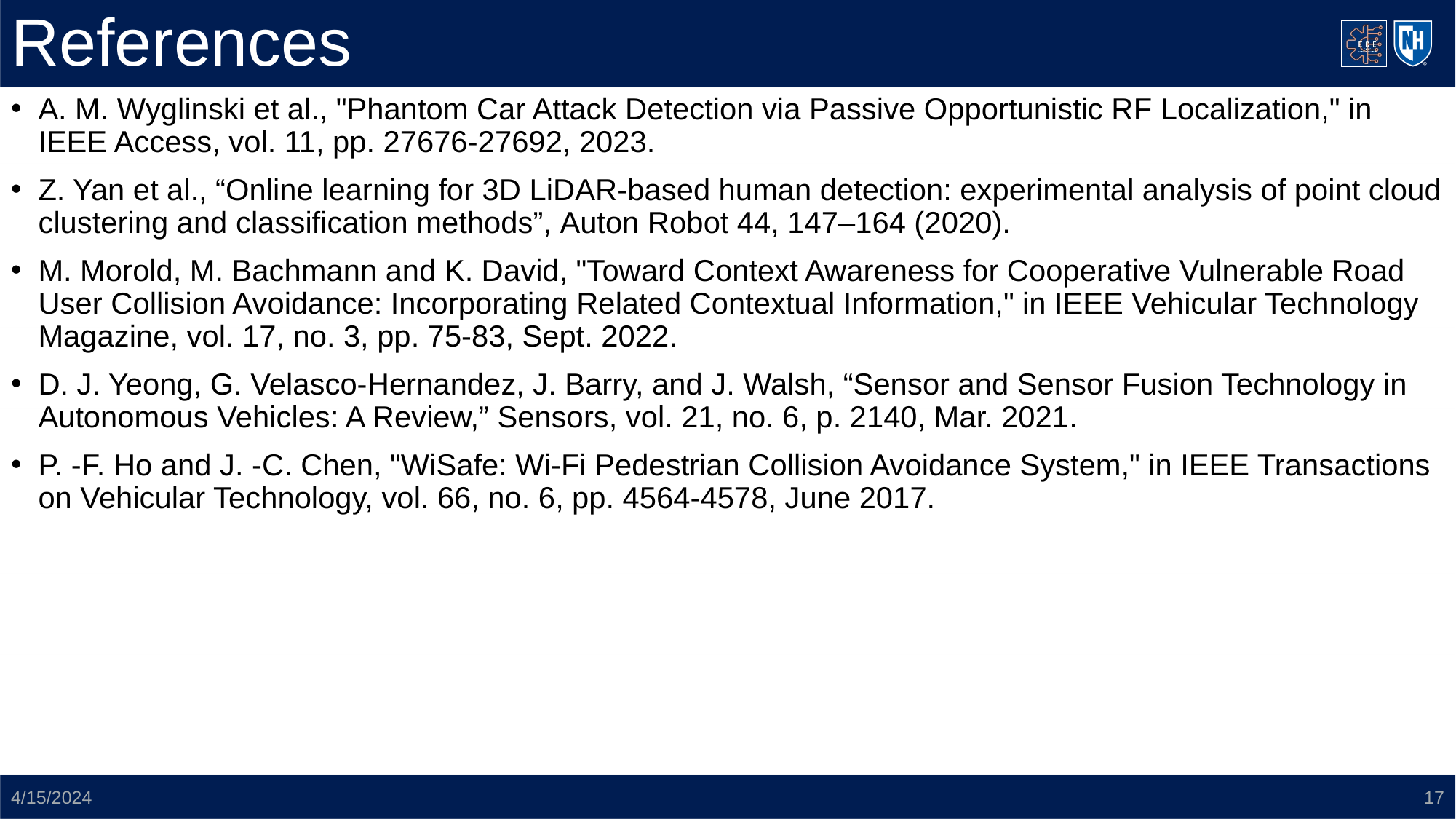

# References
A. M. Wyglinski et al., "Phantom Car Attack Detection via Passive Opportunistic RF Localization," in IEEE Access, vol. 11, pp. 27676-27692, 2023.
Z. Yan et al., “Online learning for 3D LiDAR-based human detection: experimental analysis of point cloud clustering and classification methods”, Auton Robot 44, 147–164 (2020).
M. Morold, M. Bachmann and K. David, "Toward Context Awareness for Cooperative Vulnerable Road User Collision Avoidance: Incorporating Related Contextual Information," in IEEE Vehicular Technology Magazine, vol. 17, no. 3, pp. 75-83, Sept. 2022.
D. J. Yeong, G. Velasco-Hernandez, J. Barry, and J. Walsh, “Sensor and Sensor Fusion Technology in Autonomous Vehicles: A Review,” Sensors, vol. 21, no. 6, p. 2140, Mar. 2021.
P. -F. Ho and J. -C. Chen, "WiSafe: Wi-Fi Pedestrian Collision Avoidance System," in IEEE Transactions on Vehicular Technology, vol. 66, no. 6, pp. 4564-4578, June 2017.

17
4/15/2024